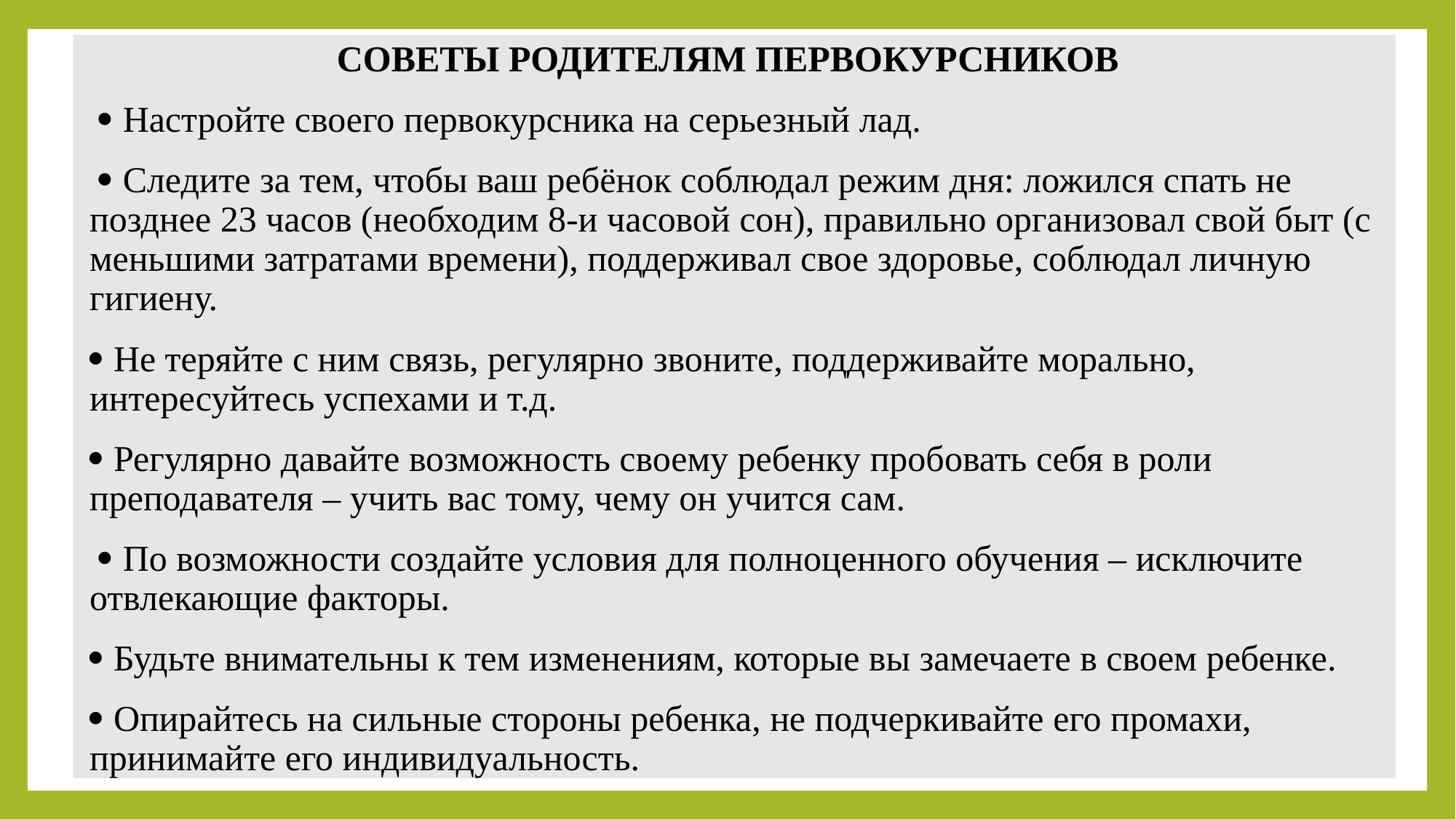

СОВЕТЫ РОДИТЕЛЯМ ПЕРВОКУРСНИКОВ
 • Настройте своего первокурсника на серьезный лад.
 • Следите за тем, чтобы ваш ребёнок соблюдал режим дня: ложился спать не позднее 23 часов (необходим 8-и часовой сон), правильно организовал свой быт (с меньшими затратами времени), поддерживал свое здоровье, соблюдал личную гигиену.
• Не теряйте с ним связь, регулярно звоните, поддерживайте морально, интересуйтесь успехами и т.д.
• Регулярно давайте возможность своему ребенку пробовать себя в роли преподавателя – учить вас тому, чему он учится сам.
 • По возможности создайте условия для полноценного обучения – исключите отвлекающие факторы.
• Будьте внимательны к тем изменениям, которые вы замечаете в своем ребенке.
• Опирайтесь на сильные стороны ребенка, не подчеркивайте его промахи, принимайте его индивидуальность.